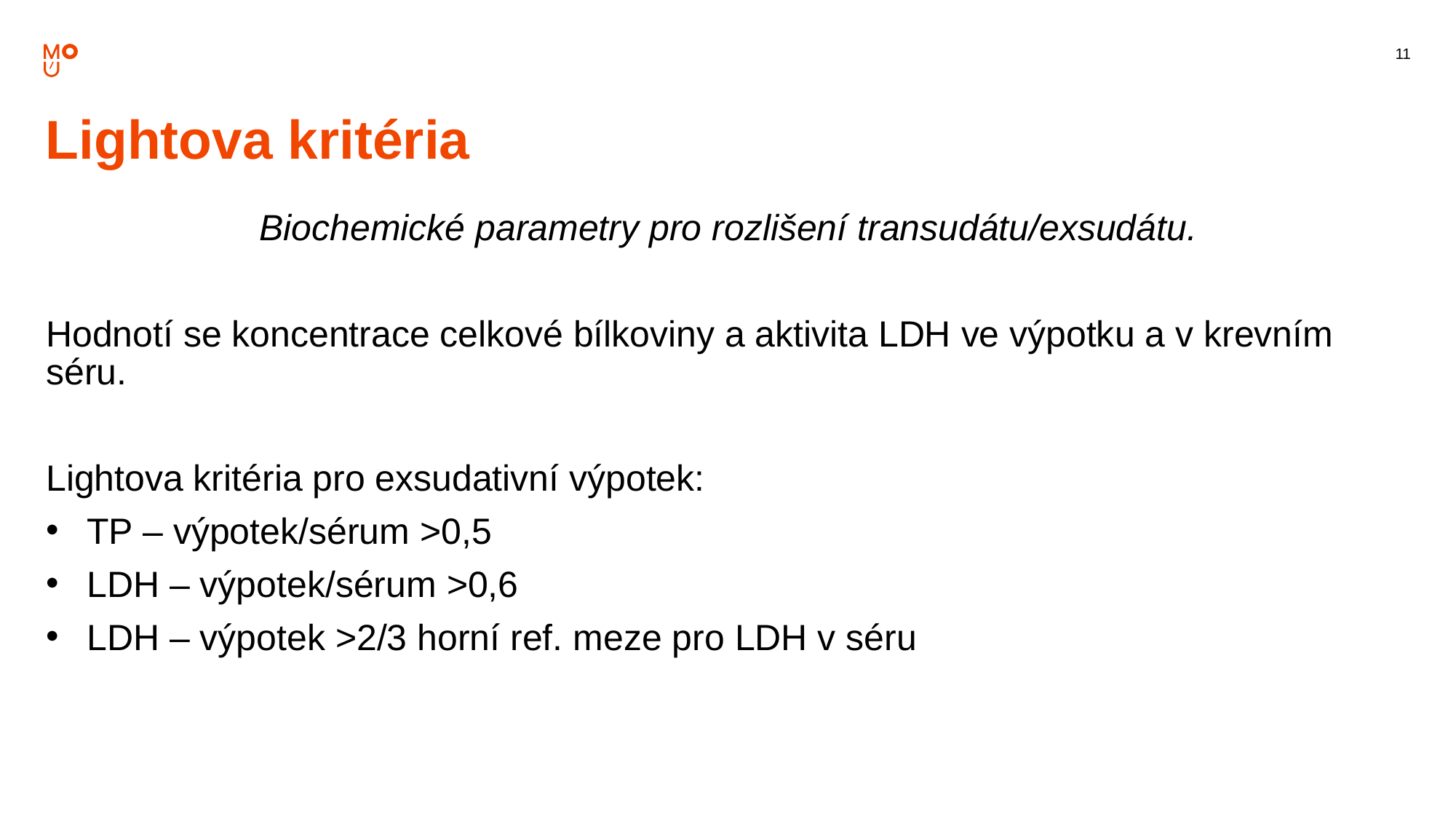

Lightova kritéria
Biochemické parametry pro rozlišení transudátu/exsudátu.

Hodnotí se koncentrace celkové bílkoviny a aktivita LDH ve výpotku a v krevním séru.

Lightova kritéria pro exsudativní výpotek:
TP – výpotek/sérum >0,5
LDH – výpotek/sérum >0,6
LDH – výpotek >2/3 horní ref. meze pro LDH v séru